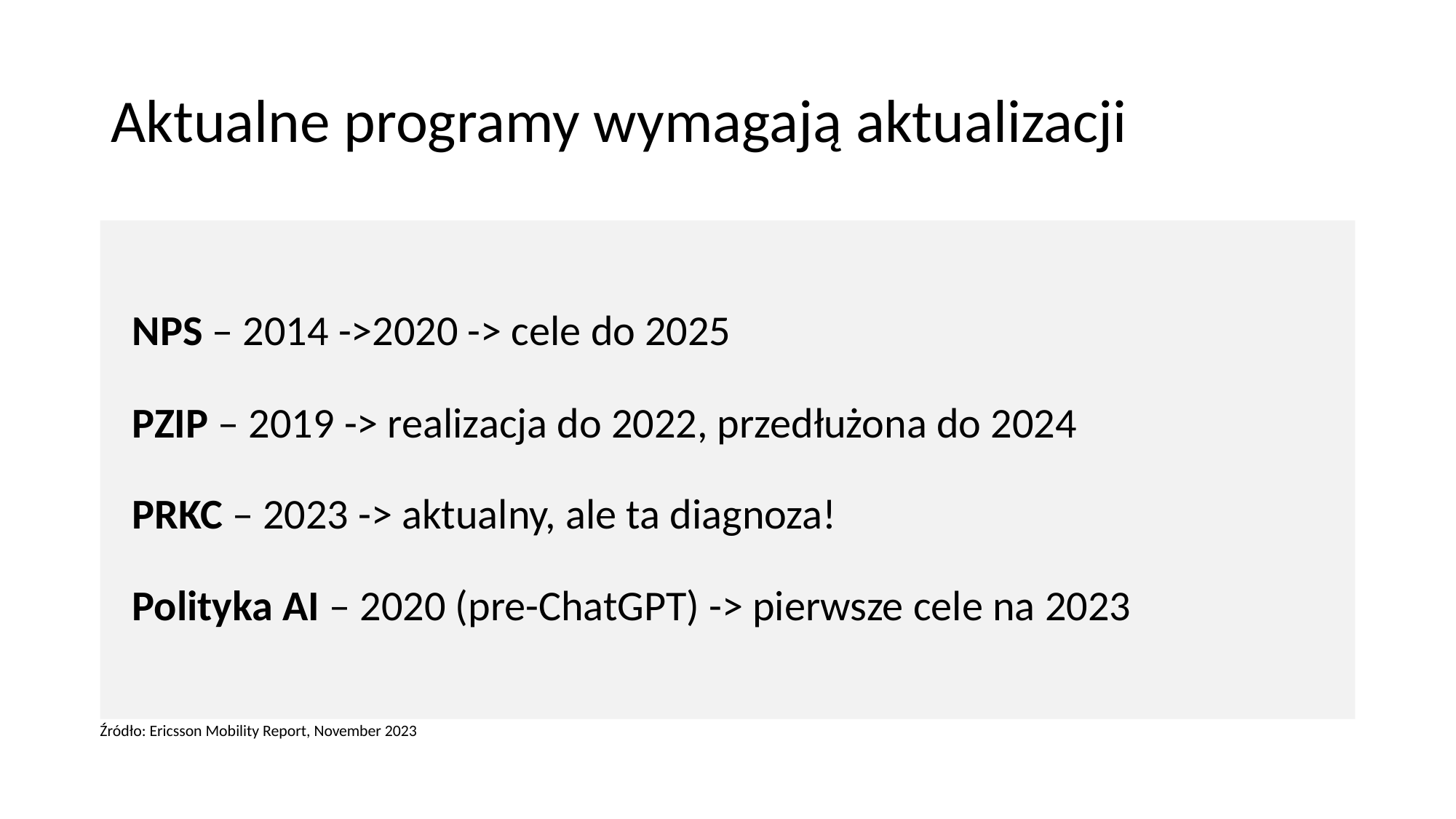

# Aktualne programy wymagają aktualizacji
NPS – 2014 ->2020 -> cele do 2025

PZIP – 2019 -> realizacja do 2022, przedłużona do 2024

PRKC – 2023 -> aktualny, ale ta diagnoza!

Polityka AI – 2020 (pre-ChatGPT) -> pierwsze cele na 2023
Źródło: Ericsson Mobility Report, November 2023